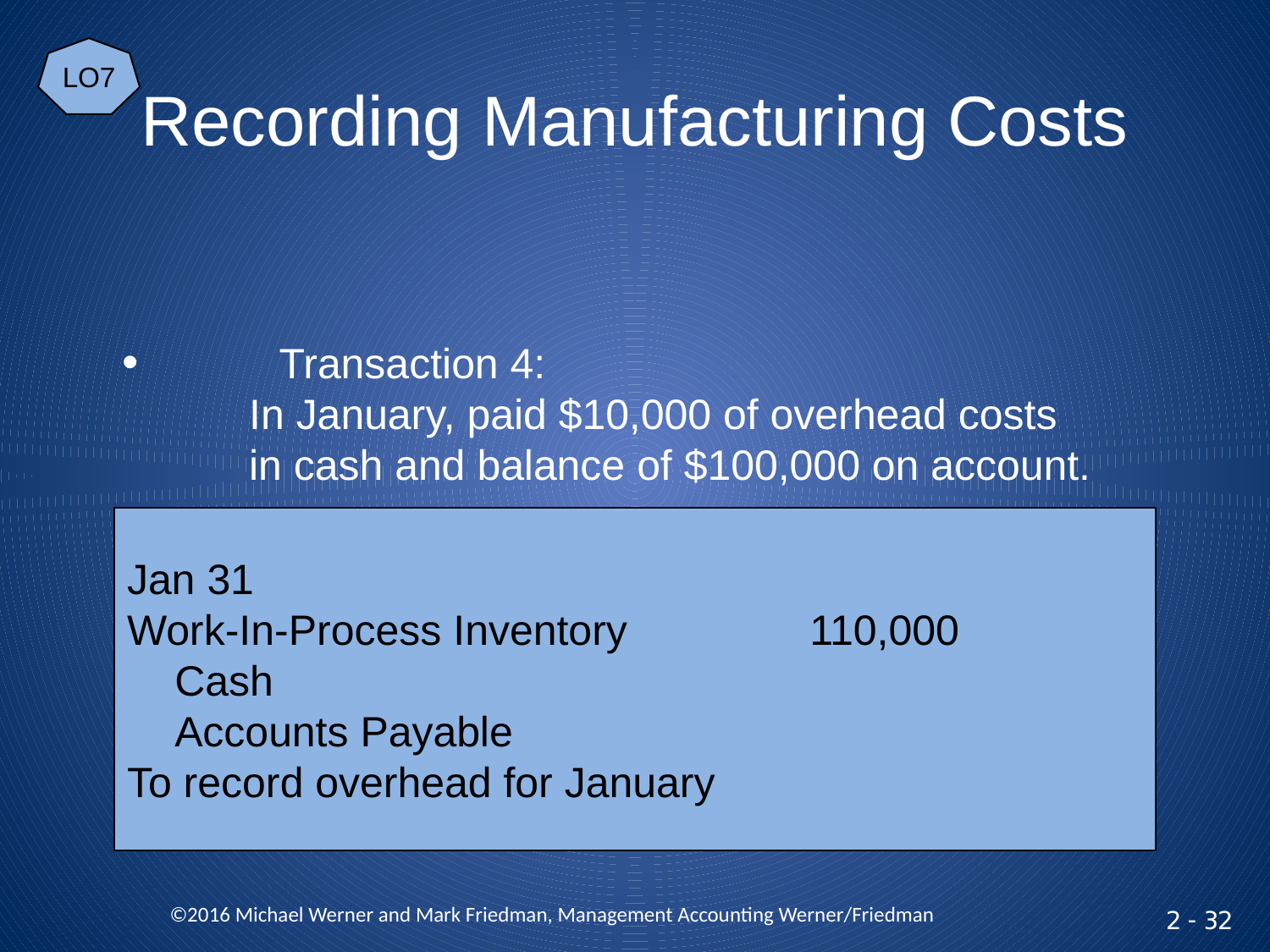

LO7
# Recording Manufacturing Costs
 	Transaction 4:
	In January, paid $10,000 of overhead costs
	in cash and balance of $100,000 on account.
Jan 31
Work-In-Process Inventory		110,000
	Cash											  10,000
	Accounts Payable							100,000
To record overhead for January
  ©2016 Michael Werner and Mark Friedman, Management Accounting Werner/Friedman